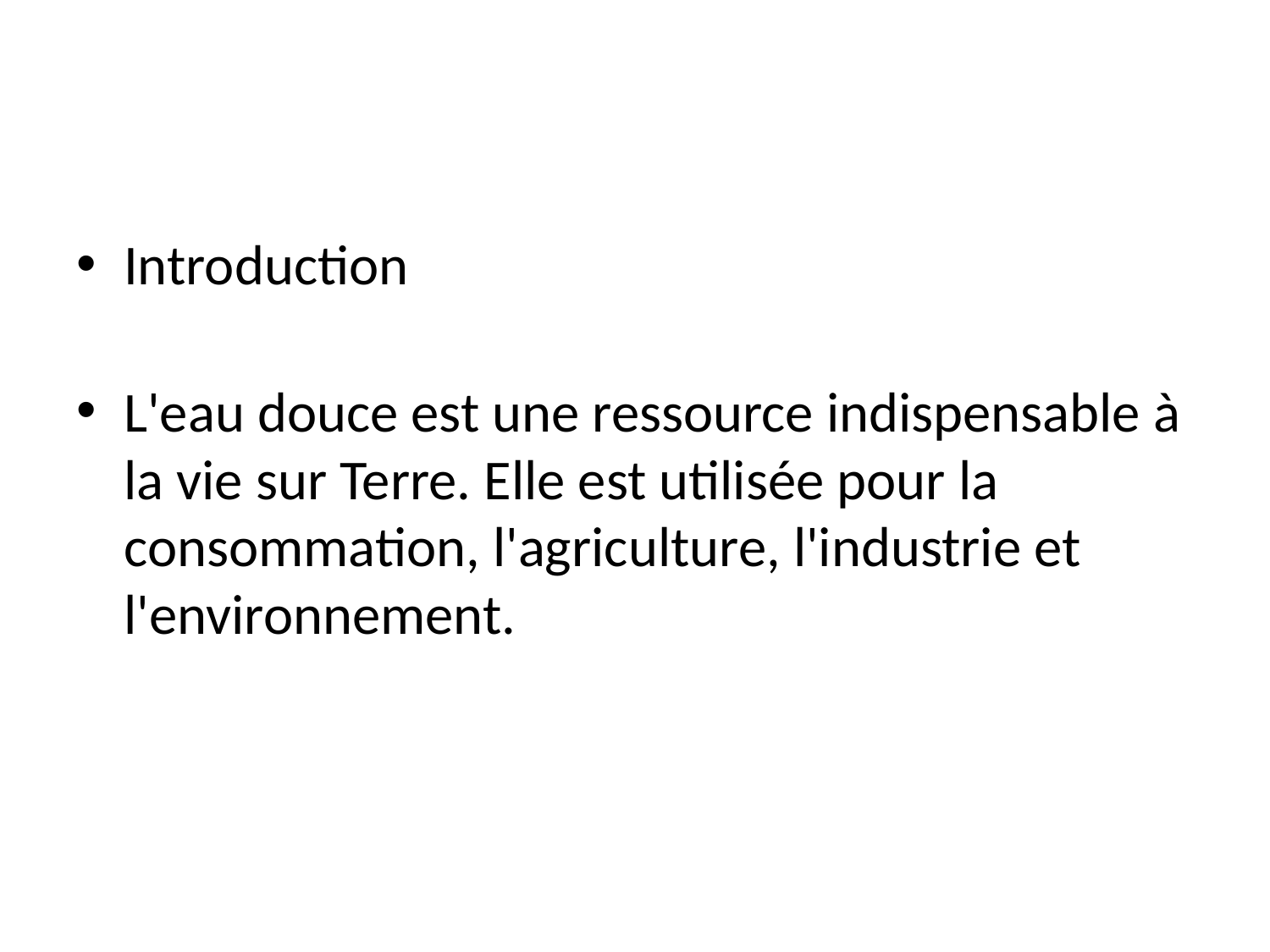

Introduction
L'eau douce est une ressource indispensable à la vie sur Terre. Elle est utilisée pour la consommation, l'agriculture, l'industrie et l'environnement.